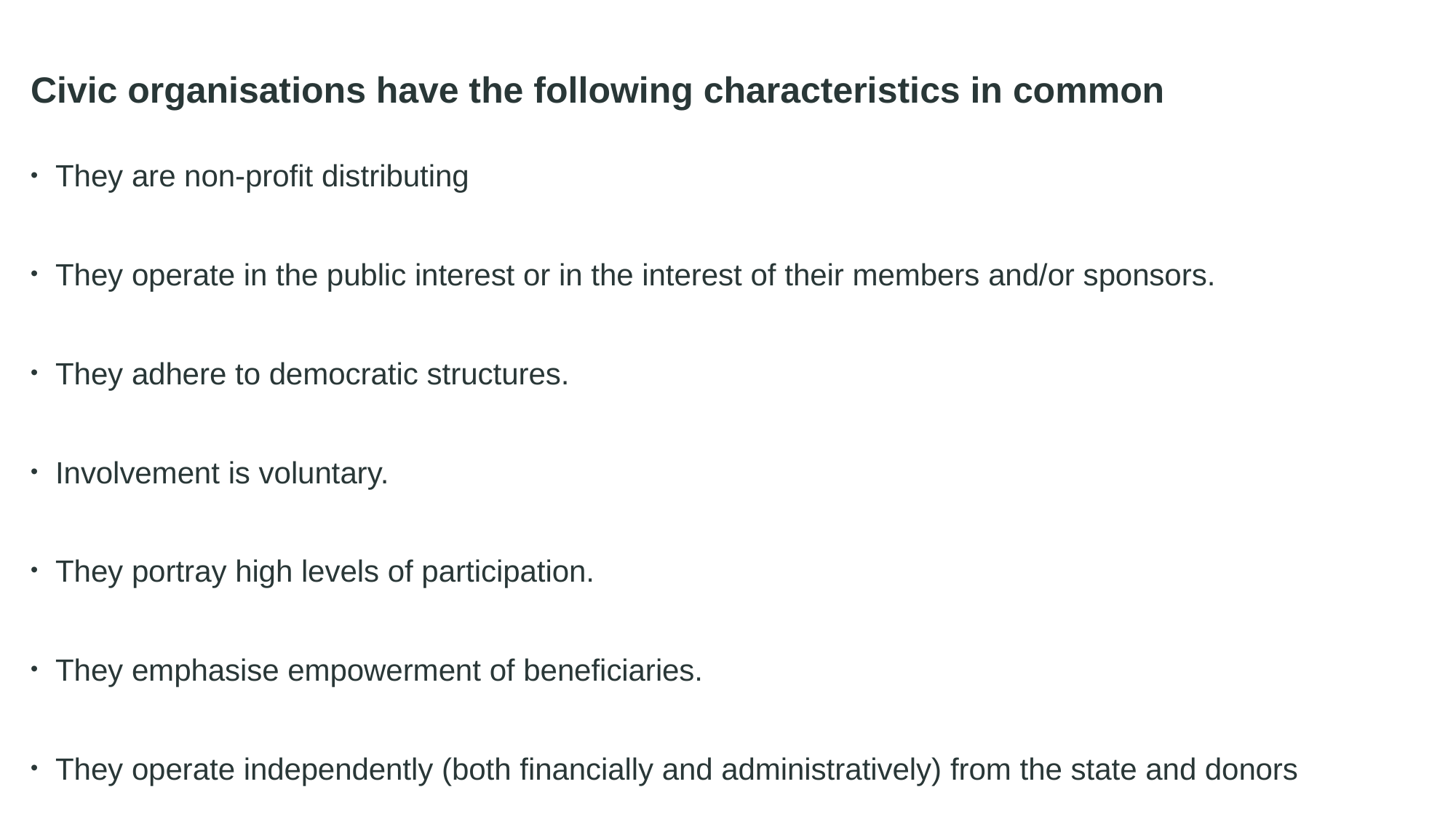

# Civic organisations have the following characteristics in common
They are non-profit distributing

They operate in the public interest or in the interest of their members and/or sponsors.

They adhere to democratic structures.

Involvement is voluntary.

They portray high levels of participation.

They emphasise empowerment of beneficiaries.

They operate independently (both financially and administratively) from the state and donors